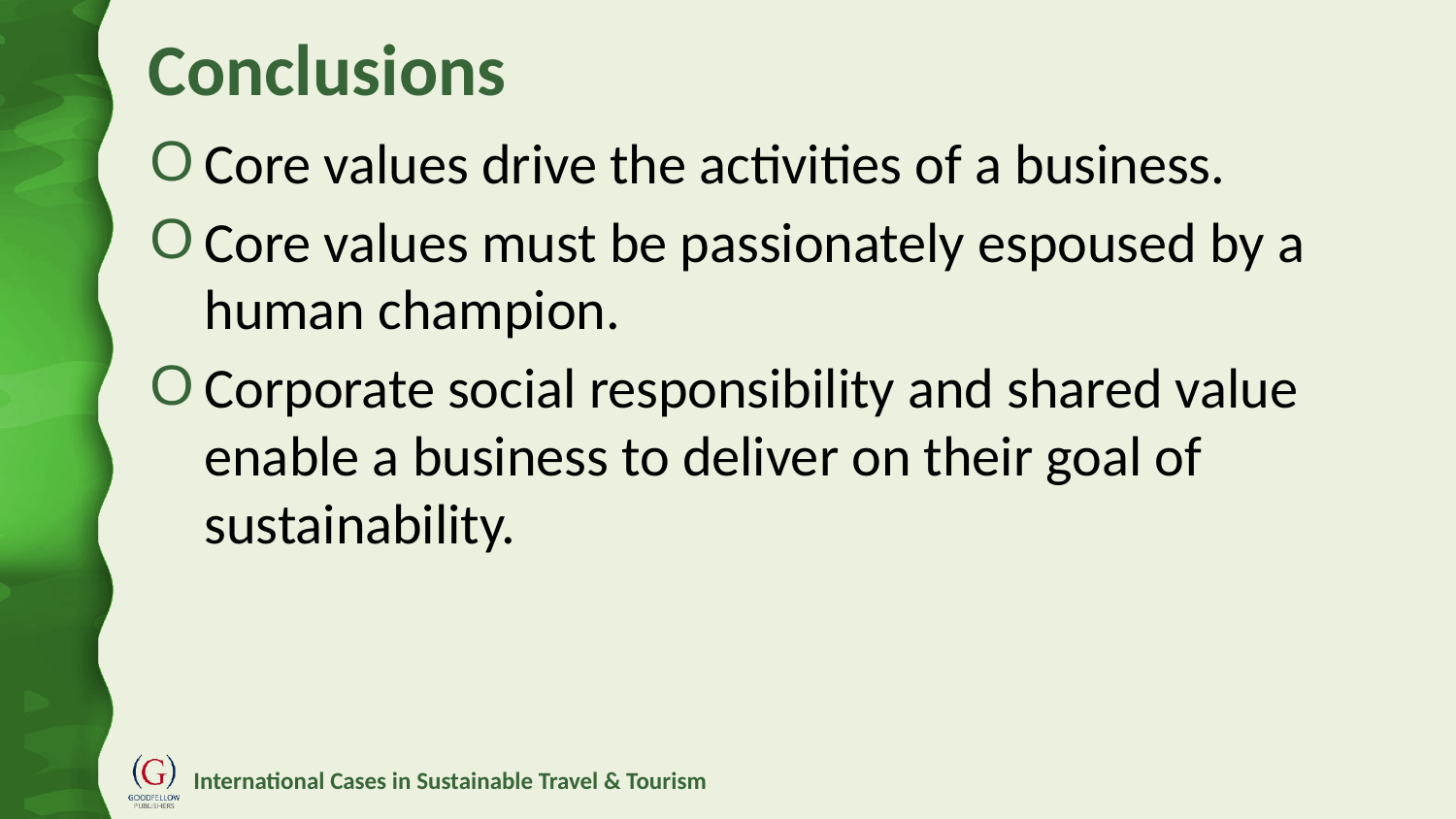

# Conclusions
Core values drive the activities of a business.
Core values must be passionately espoused by a human champion.
Corporate social responsibility and shared value enable a business to deliver on their goal of sustainability.